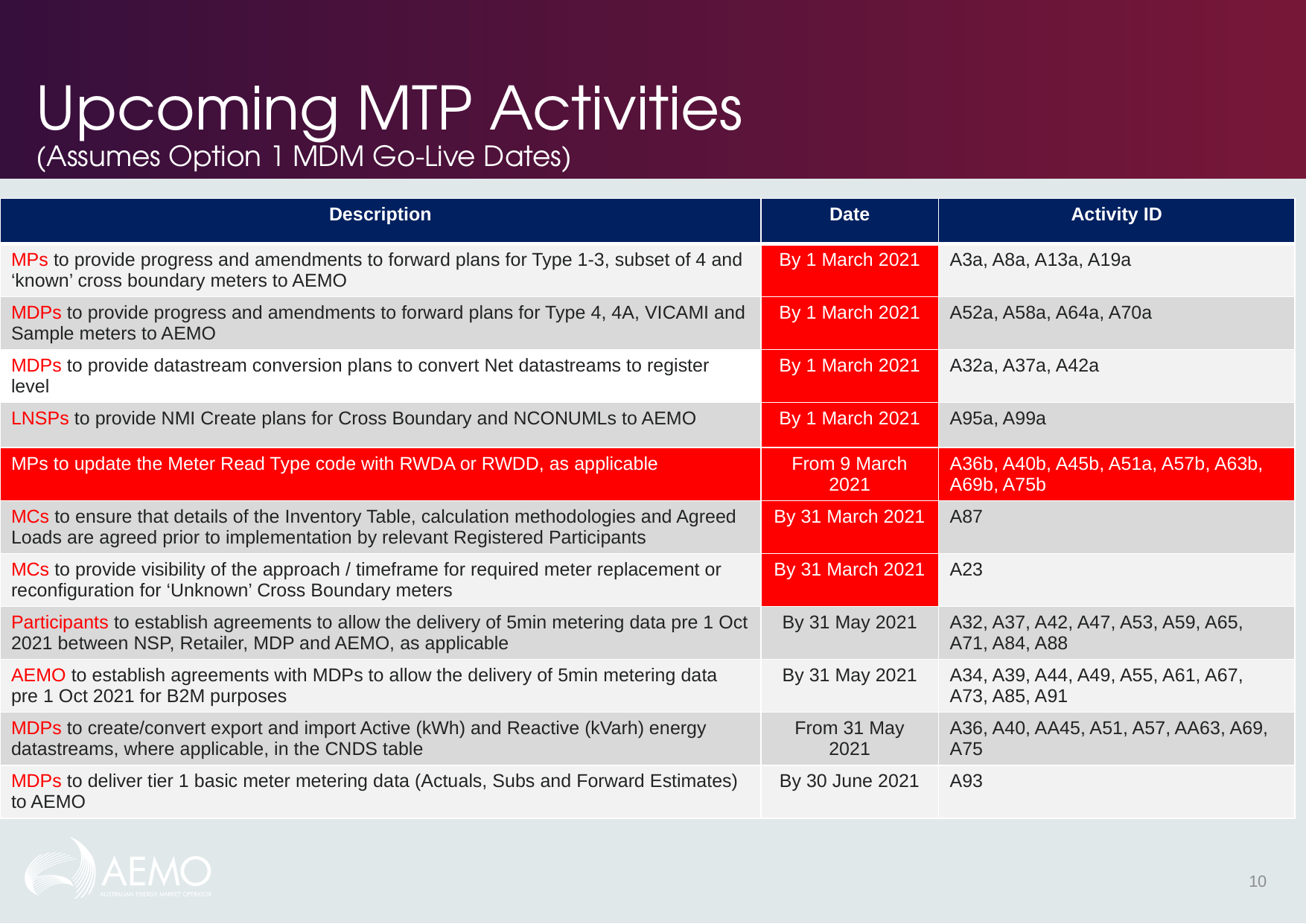

# Upcoming MTP Activities (Assumes Option 1 MDM Go-Live Dates)
| Description | Date | Activity ID |
| --- | --- | --- |
| MPs to provide progress and amendments to forward plans for Type 1-3, subset of 4 and ‘known’ cross boundary meters to AEMO | By 1 March 2021 | A3a, A8a, A13a, A19a |
| MDPs to provide progress and amendments to forward plans for Type 4, 4A, VICAMI and Sample meters to AEMO | By 1 March 2021 | A52a, A58a, A64a, A70a |
| MDPs to provide datastream conversion plans to convert Net datastreams to register level | By 1 March 2021 | A32a, A37a, A42a |
| LNSPs to provide NMI Create plans for Cross Boundary and NCONUMLs to AEMO | By 1 March 2021 | A95a, A99a |
| MPs to update the Meter Read Type code with RWDA or RWDD, as applicable | From 9 March 2021 | A36b, A40b, A45b, A51a, A57b, A63b, A69b, A75b |
| MCs to ensure that details of the Inventory Table, calculation methodologies and Agreed Loads are agreed prior to implementation by relevant Registered Participants | By 31 March 2021 | A87 |
| MCs to provide visibility of the approach / timeframe for required meter replacement or reconfiguration for ‘Unknown’ Cross Boundary meters | By 31 March 2021 | A23 |
| Participants to establish agreements to allow the delivery of 5min metering data pre 1 Oct 2021 between NSP, Retailer, MDP and AEMO, as applicable | By 31 May 2021 | A32, A37, A42, A47, A53, A59, A65, A71, A84, A88 |
| AEMO to establish agreements with MDPs to allow the delivery of 5min metering data pre 1 Oct 2021 for B2M purposes | By 31 May 2021 | A34, A39, A44, A49, A55, A61, A67, A73, A85, A91 |
| MDPs to create/convert export and import Active (kWh) and Reactive (kVarh) energy datastreams, where applicable, in the CNDS table | From 31 May 2021 | A36, A40, AA45, A51, A57, AA63, A69, A75 |
| MDPs to deliver tier 1 basic meter metering data (Actuals, Subs and Forward Estimates) to AEMO | By 30 June 2021 | A93 |
10